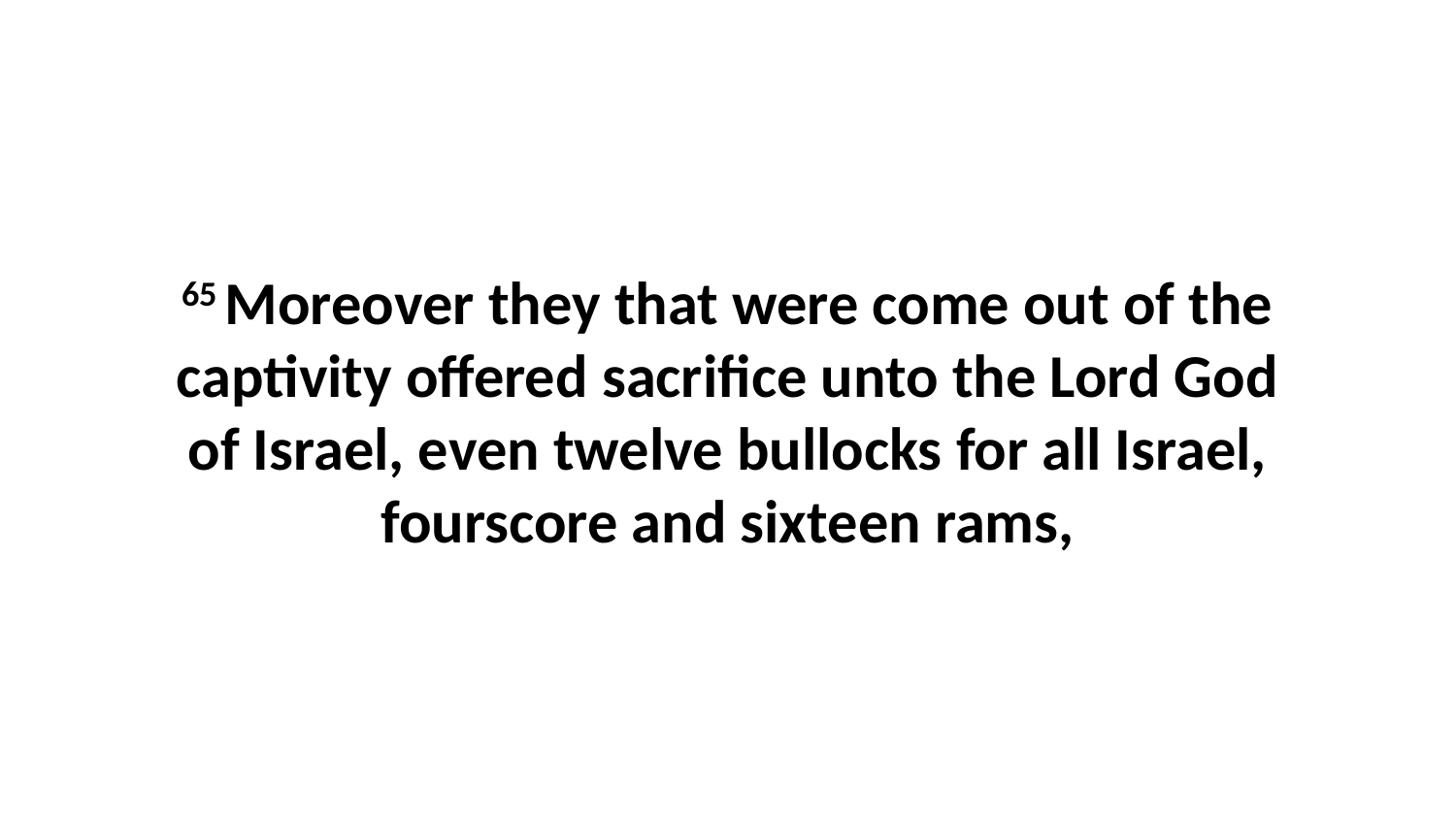

65 Moreover they that were come out of the captivity offered sacrifice unto the Lord God of Israel, even twelve bullocks for all Israel, fourscore and sixteen rams,